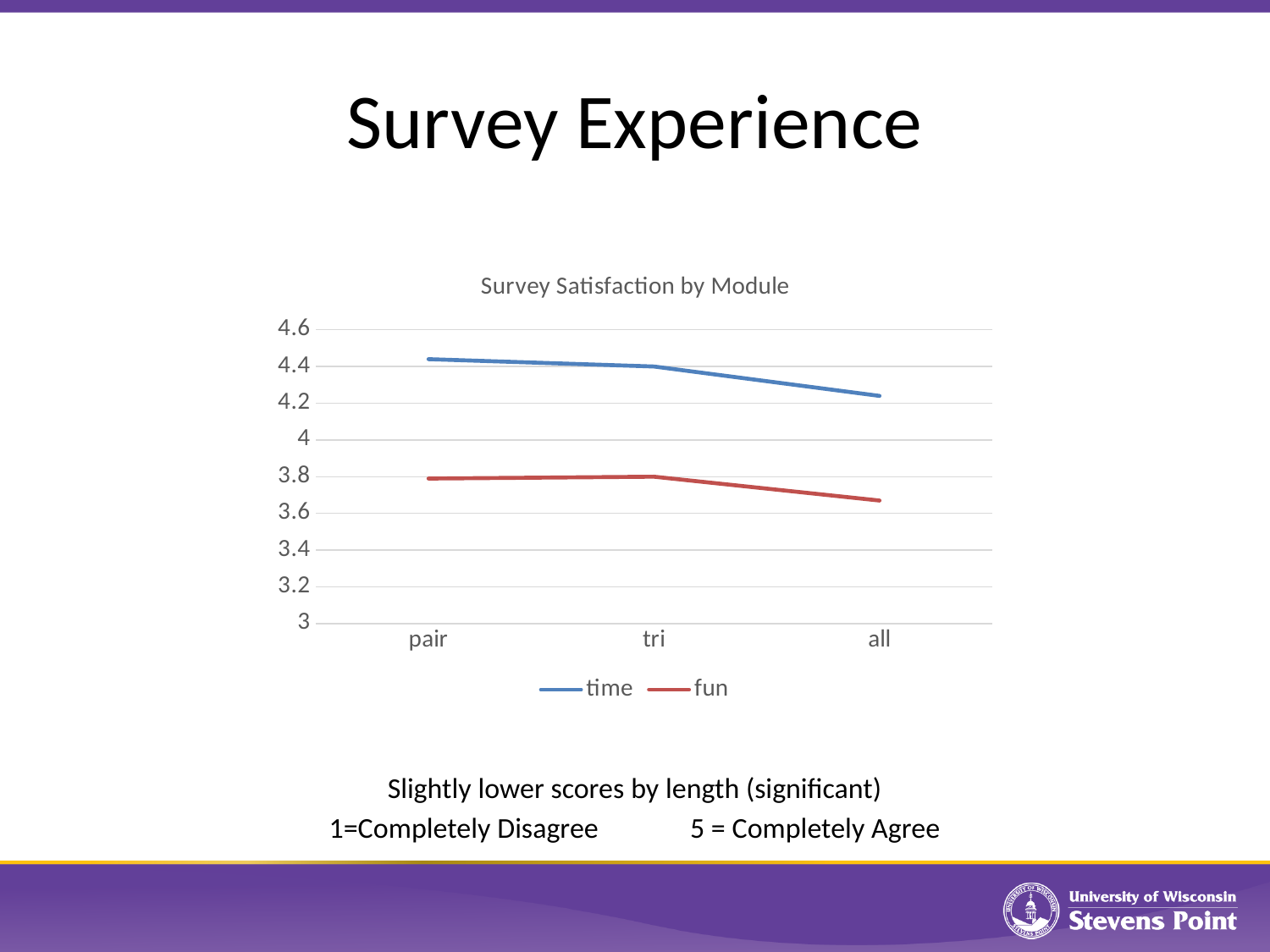

# Survey Experience

### Chart: Survey Satisfaction by Module

| Category | time | fun |
|---|---|---|
| pair | 4.44 | 3.79 |
| tri | 4.4 | 3.8 |
| all | 4.24 | 3.67 |
Slightly lower scores by length (significant)
1=Completely Disagree              5 = Completely Agree